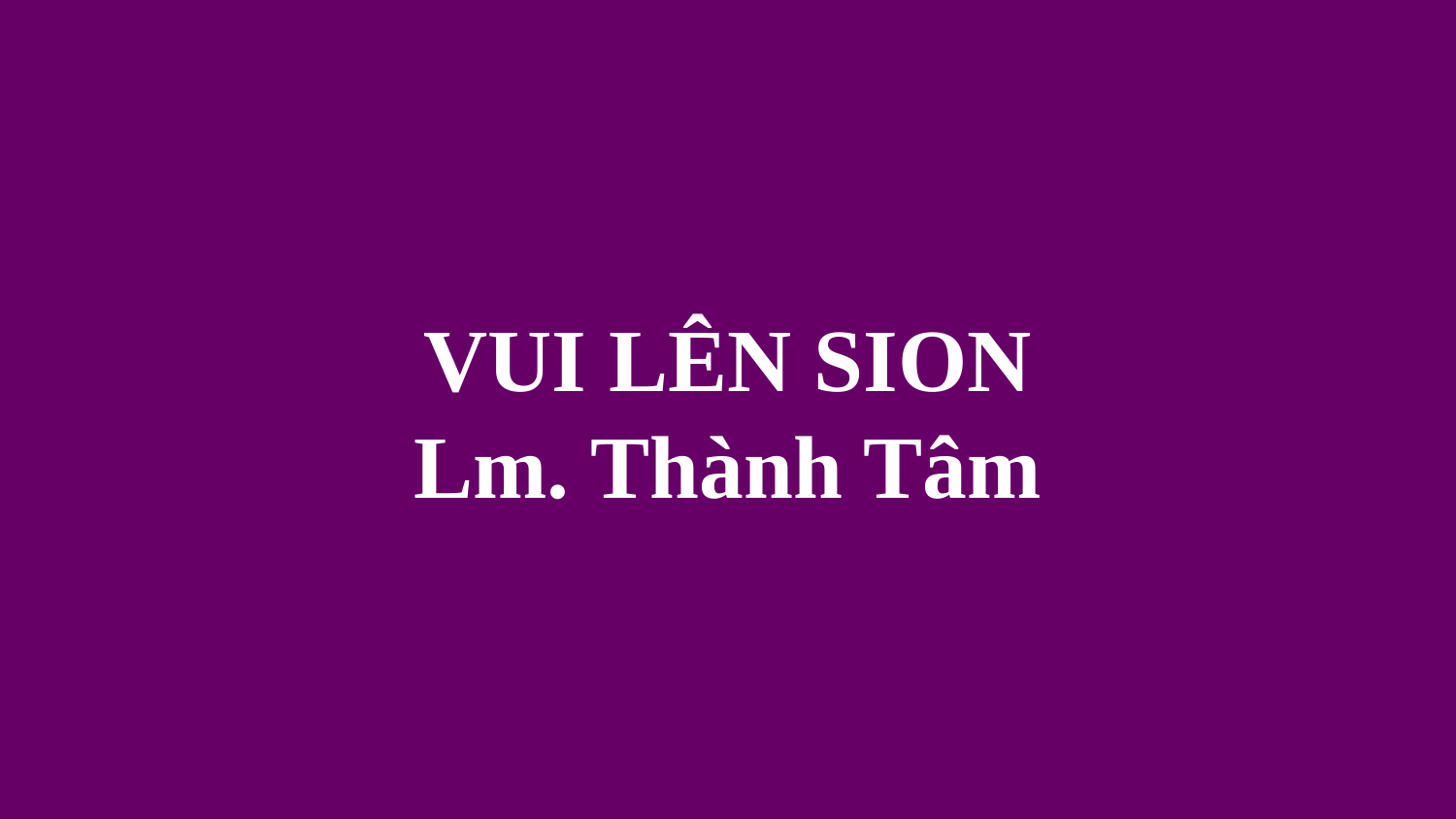

# VUI LÊN SION Lm. Thành Tâm